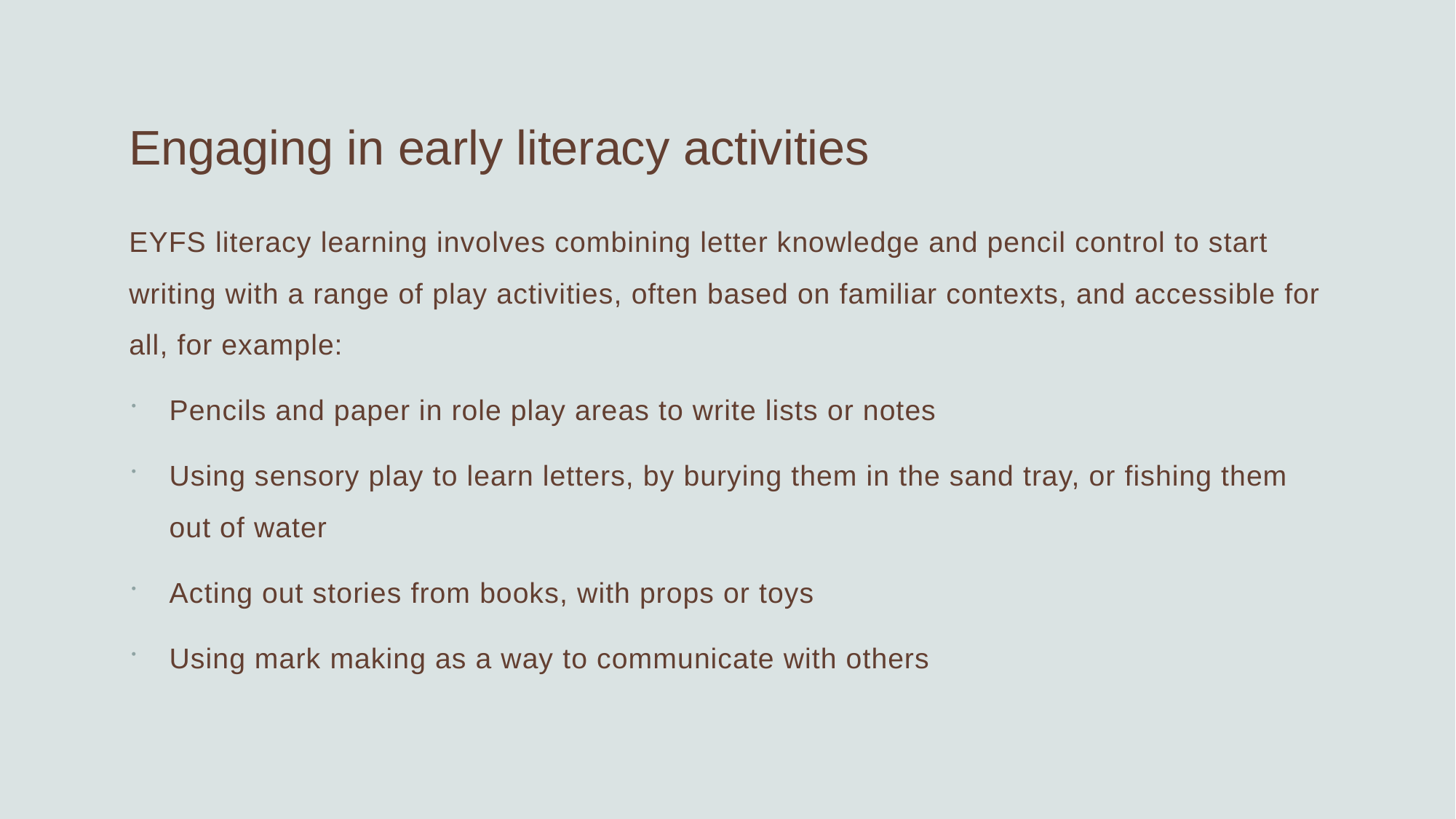

# Engaging in early literacy activities
EYFS literacy learning involves combining letter knowledge and pencil control to start writing with a range of play activities, often based on familiar contexts, and accessible for all, for example:
Pencils and paper in role play areas to write lists or notes
Using sensory play to learn letters, by burying them in the sand tray, or fishing them out of water
Acting out stories from books, with props or toys
Using mark making as a way to communicate with others